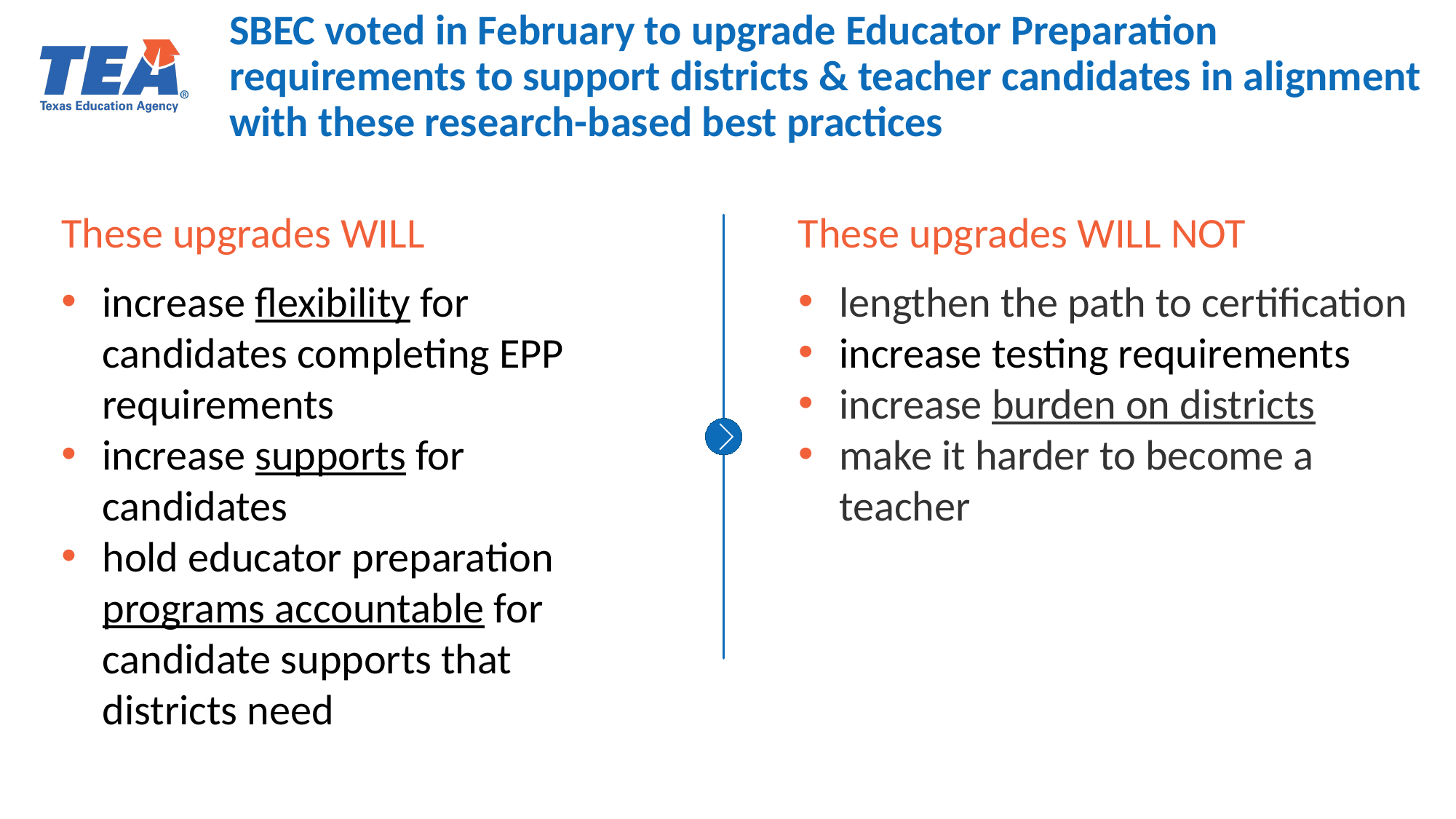

# SBEC voted in February to upgrade Educator Preparation requirements to support districts & teacher candidates in alignment with these research-based best practices
These upgrades WILL
These upgrades WILL NOT
increase flexibility for candidates completing EPP requirements
increase supports for candidates
hold educator preparation programs accountable for candidate supports that districts need

lengthen the path to certification
increase testing requirements
increase burden on districts
make it harder to become a teacher